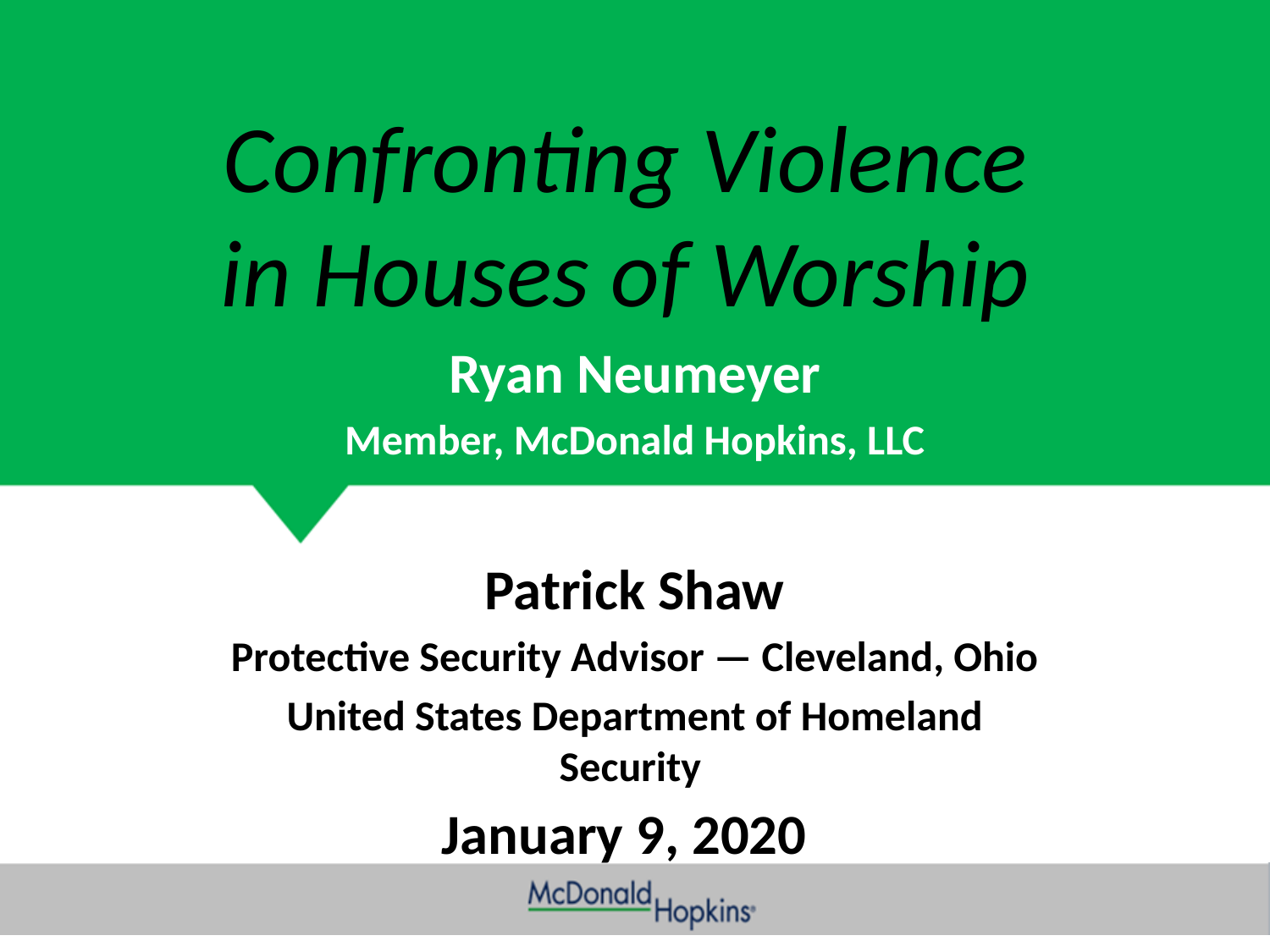

# Confronting Violence in Houses of Worship
Ryan Neumeyer
Member, McDonald Hopkins, LLC

Patrick Shaw
Protective Security Advisor — Cleveland, Ohio
United States Department of Homeland Security
January 9, 2020